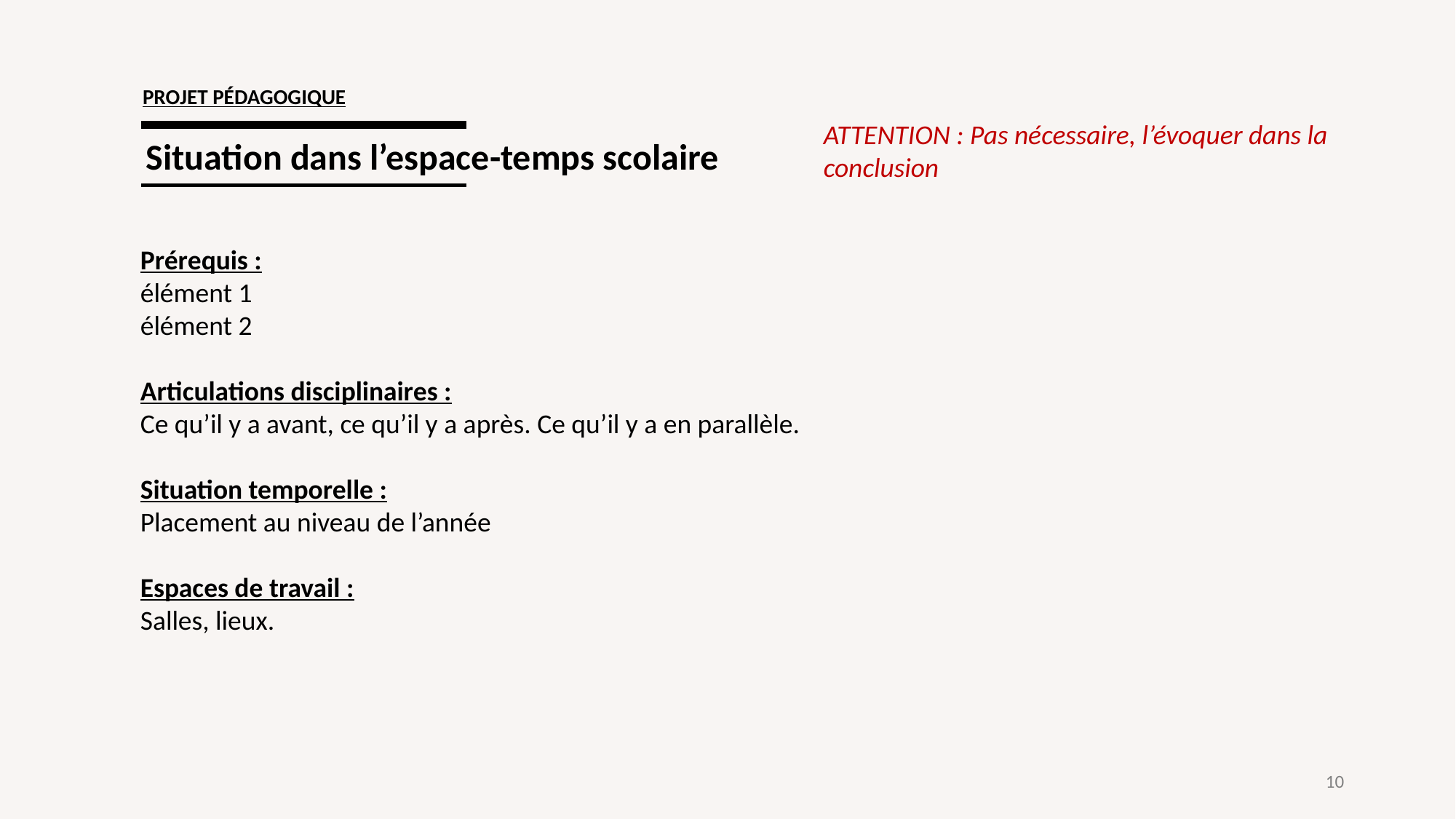

PROJET PÉDAGOGIQUE
ATTENTION : Pas nécessaire, l’évoquer dans la conclusion
Situation dans l’espace-temps scolaire
Prérequis :
élément 1
élément 2

Articulations disciplinaires :
Ce qu’il y a avant, ce qu’il y a après. Ce qu’il y a en parallèle.

Situation temporelle :
Placement au niveau de l’année

Espaces de travail :
Salles, lieux.

10